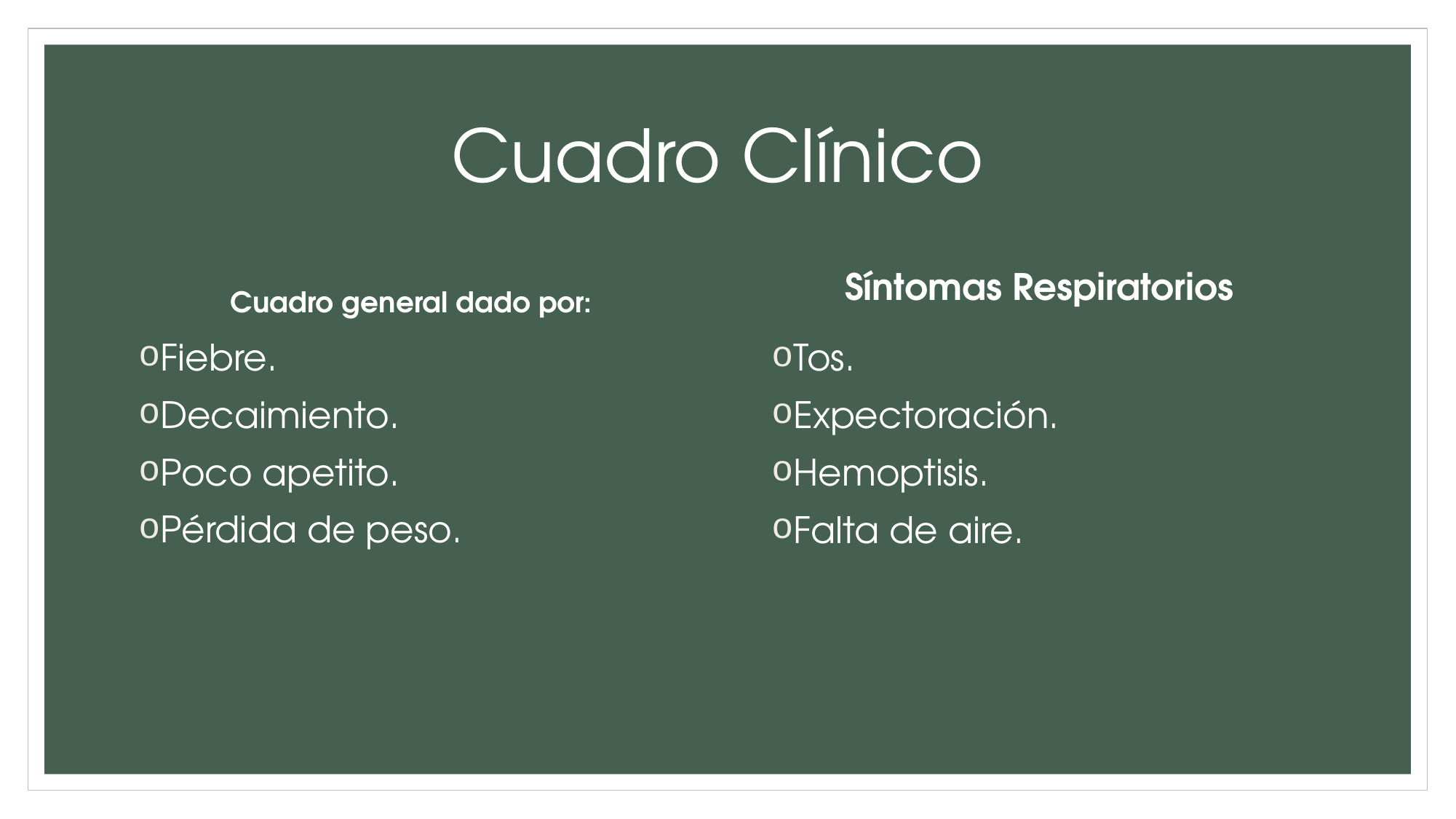

# Cuadro Clínico

Cuadro general dado por:

Síntomas Respiratorios
Fiebre.
Decaimiento.
Poco apetito.
Pérdida de peso.

Tos.
Expectoración.
Hemoptisis.
Falta de aire.